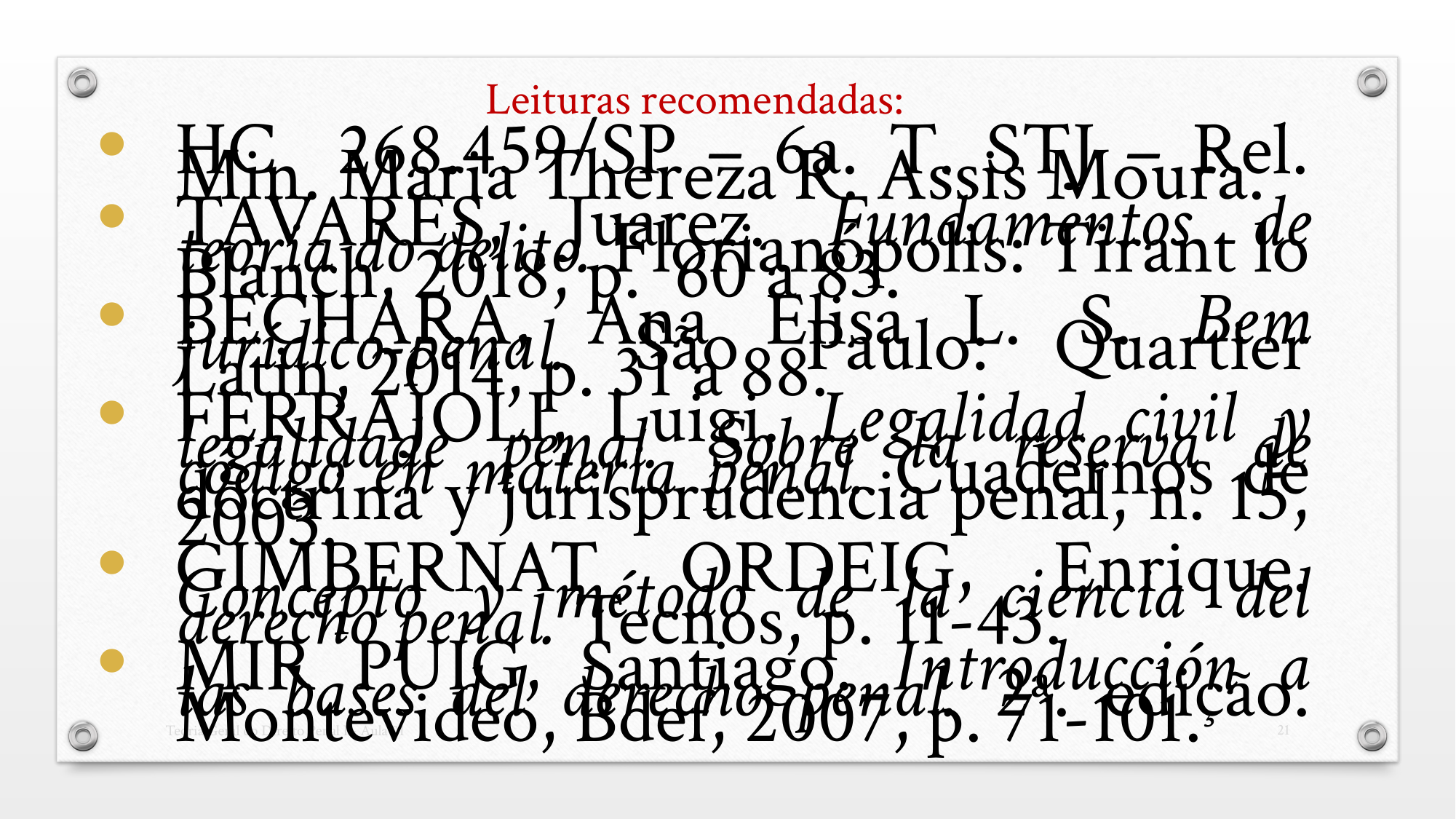

Leituras recomendadas:

HC  268.459/SP – 6a. T. STJ – Rel. Min. Maria Thereza R. Assis Moura.
TAVARES, Juarez. Fundamentos de teoria do delito. Florianópolis: Tirant lo Blanch, 2018, p.  60 a 83.
BECHARA, Ana Elisa L. S. Bem jurídico-penal. São Paulo: Quartier Latin, 2014, p. 31 a 88.
FERRAJOLI, Luigi. Legalidad civil y legalidade penal. Sobre la reserva de código en materia penal. Cuadernos de doctrina y jurisprudencia penal, n. 15, 2003.
GIMBERNAT ORDEIG, Enrique. Concepto y método de la ciencia del derecho penal. Tecnos, p. 11-43.
MIR PUIG, Santiago. Introducción a las bases del derecho penal. 2ª. edição. Montevideo, Bdef, 2007, p. 71-101.

Teoria Geral do Direito Penal I - Aula 01
21